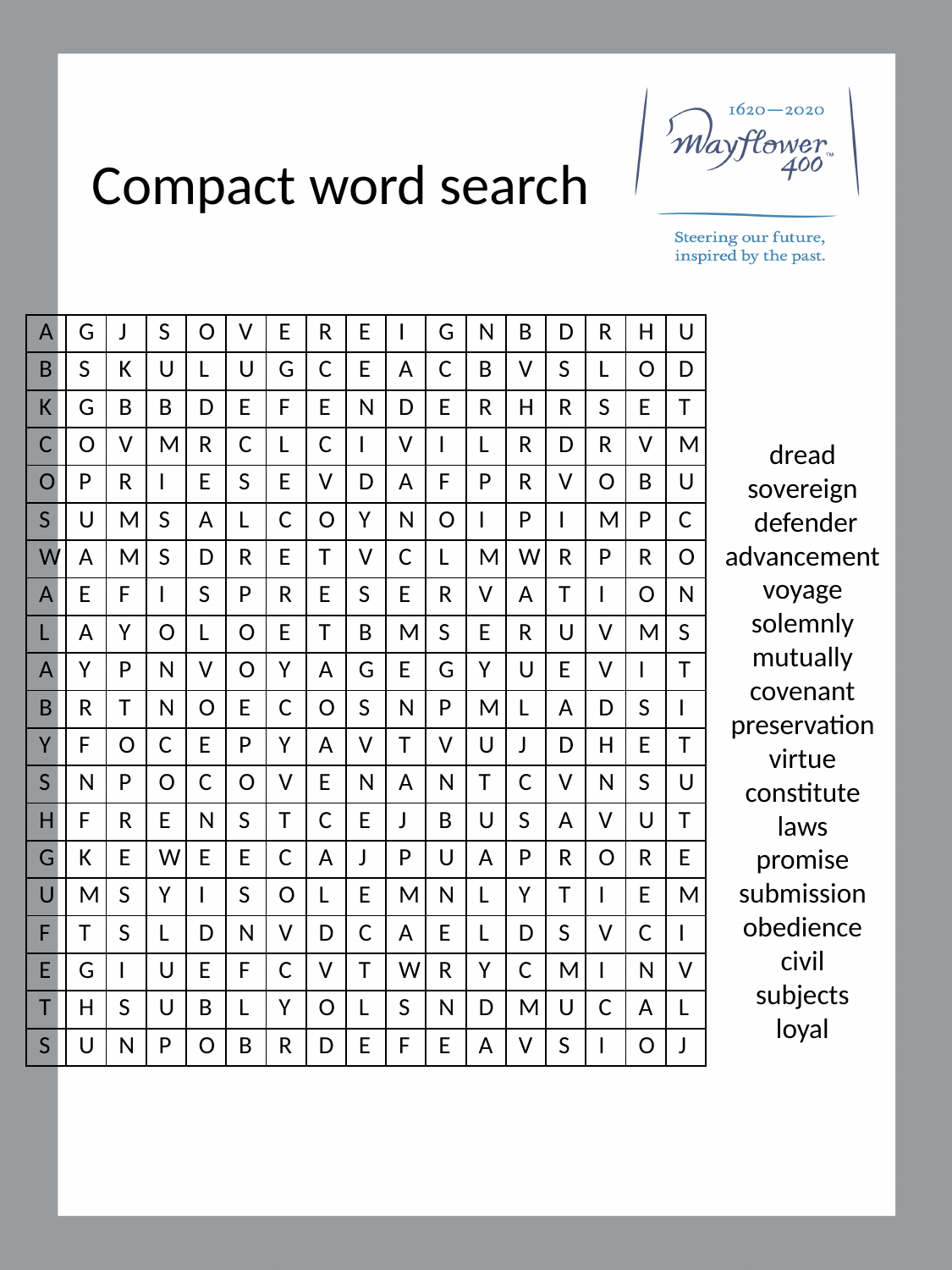

Compact word search
| A | G | J | S | O | V | E | R | E | I | G | N | B | D | R | H | U |
| --- | --- | --- | --- | --- | --- | --- | --- | --- | --- | --- | --- | --- | --- | --- | --- | --- |
| B | S | K | U | L | U | G | C | E | A | C | B | V | S | L | O | D |
| K | G | B | B | D | E | F | E | N | D | E | R | H | R | S | E | T |
| C | O | V | M | R | C | L | C | I | V | I | L | R | D | R | V | M |
| O | P | R | I | E | S | E | V | D | A | F | P | R | V | O | B | U |
| S | U | M | S | A | L | C | O | Y | N | O | I | P | I | M | P | C |
| W | A | M | S | D | R | E | T | V | C | L | M | W | R | P | R | O |
| A | E | F | I | S | P | R | E | S | E | R | V | A | T | I | O | N |
| L | A | Y | O | L | O | E | T | B | M | S | E | R | U | V | M | S |
| A | Y | P | N | V | O | Y | A | G | E | G | Y | U | E | V | I | T |
| B | R | T | N | O | E | C | O | S | N | P | M | L | A | D | S | I |
| Y | F | O | C | E | P | Y | A | V | T | V | U | J | D | H | E | T |
| S | N | P | O | C | O | V | E | N | A | N | T | C | V | N | S | U |
| H | F | R | E | N | S | T | C | E | J | B | U | S | A | V | U | T |
| G | K | E | W | E | E | C | A | J | P | U | A | P | R | O | R | E |
| U | M | S | Y | I | S | O | L | E | M | N | L | Y | T | I | E | M |
| F | T | S | L | D | N | V | D | C | A | E | L | D | S | V | C | I |
| E | G | I | U | E | F | C | V | T | W | R | Y | C | M | I | N | V |
| T | H | S | U | B | L | Y | O | L | S | N | D | M | U | C | A | L |
| S | U | N | P | O | B | R | D | E | F | E | A | V | S | I | O | J |
# dread sovereign defender advancement voyage solemnly mutually covenant preservation virtue constitute laws promise submission obedience civil subjects loyal